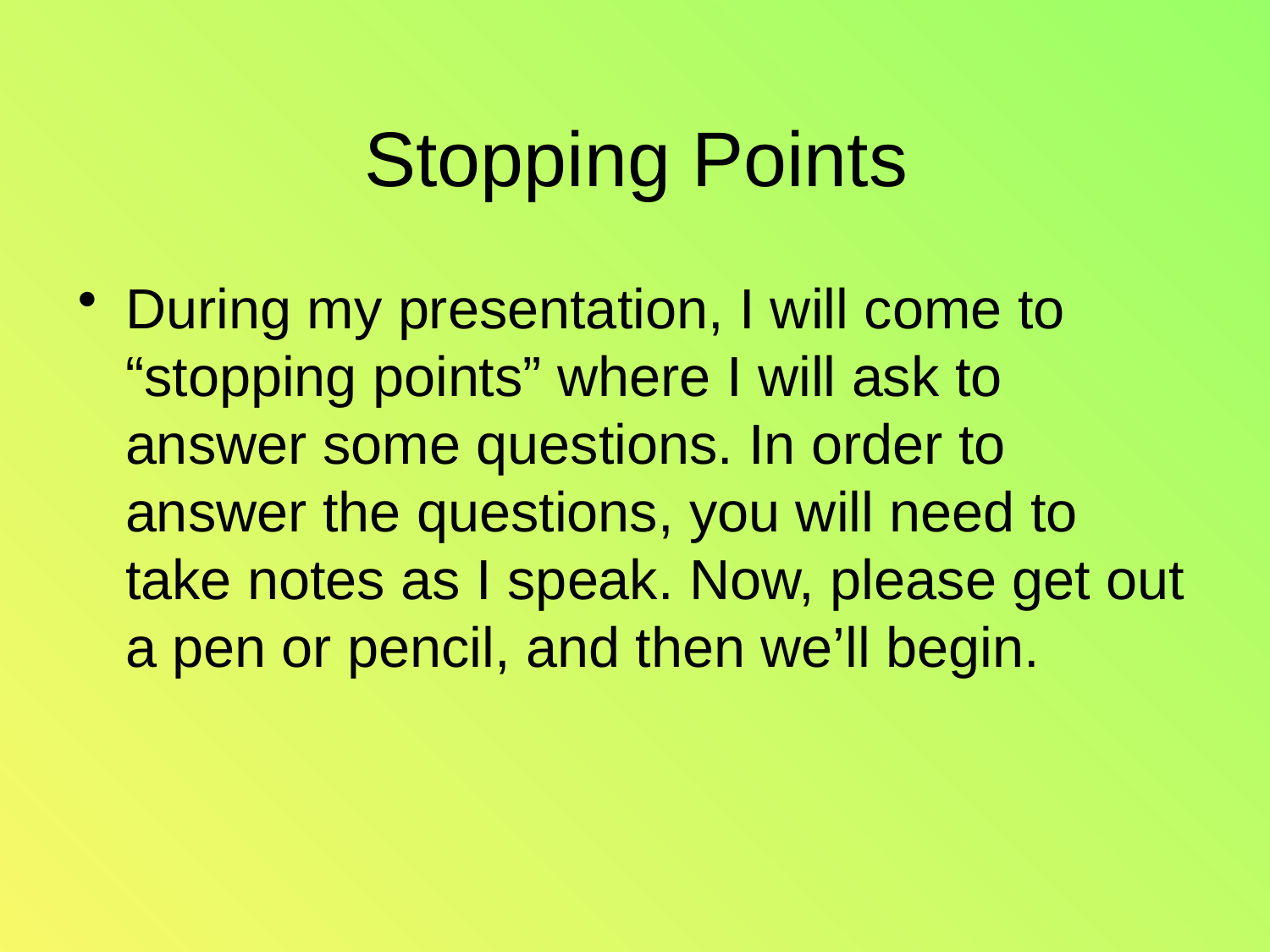

# Stopping Points
During my presentation, I will come to “stopping points” where I will ask to answer some questions. In order to answer the questions, you will need to take notes as I speak. Now, please get out a pen or pencil, and then we’ll begin.